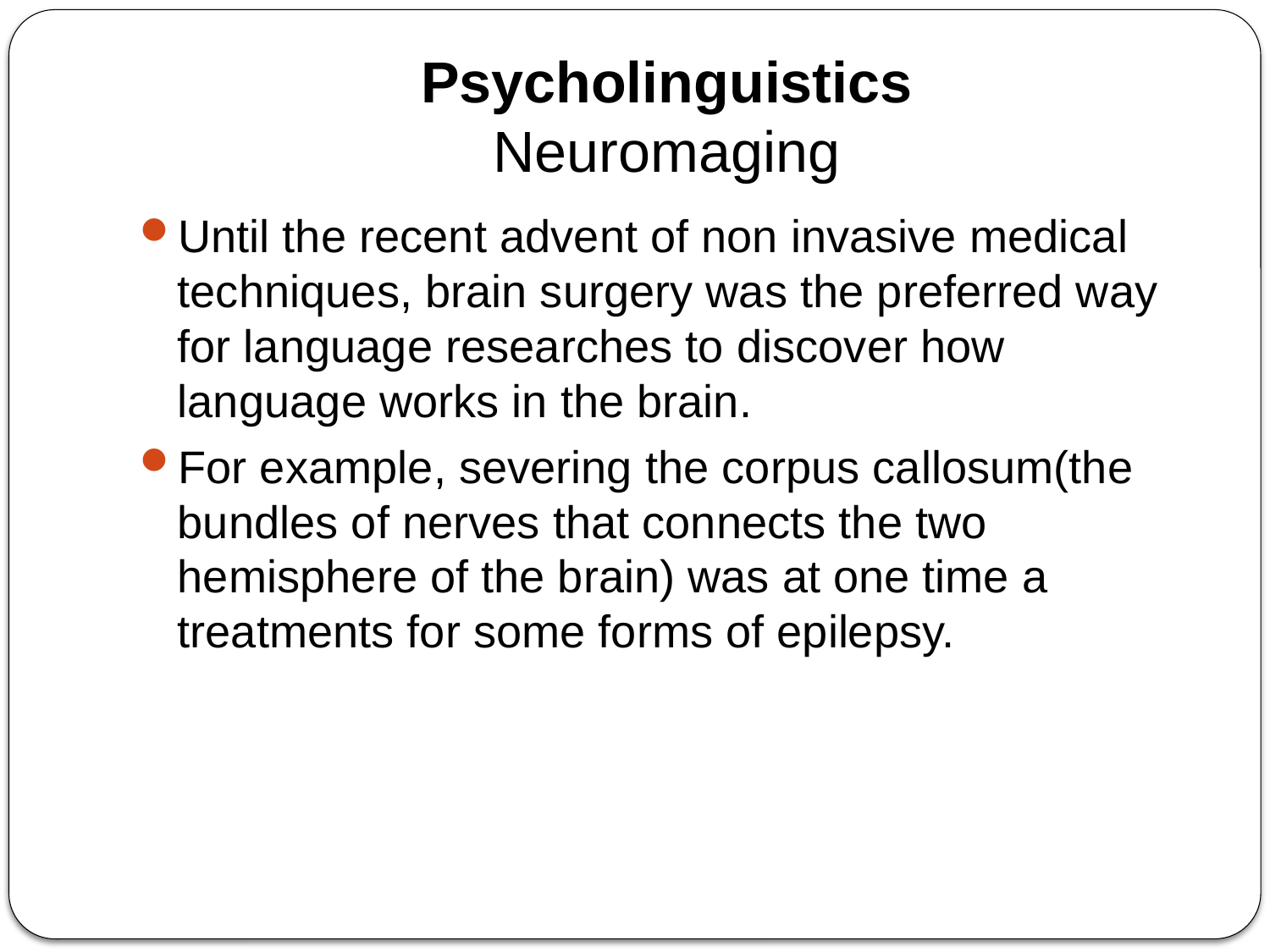

# Psycholinguistics Neuromaging
Until the recent advent of non invasive medical techniques, brain surgery was the preferred way for language researches to discover how language works in the brain.
For example, severing the corpus callosum(the bundles of nerves that connects the two hemisphere of the brain) was at one time a treatments for some forms of epilepsy.